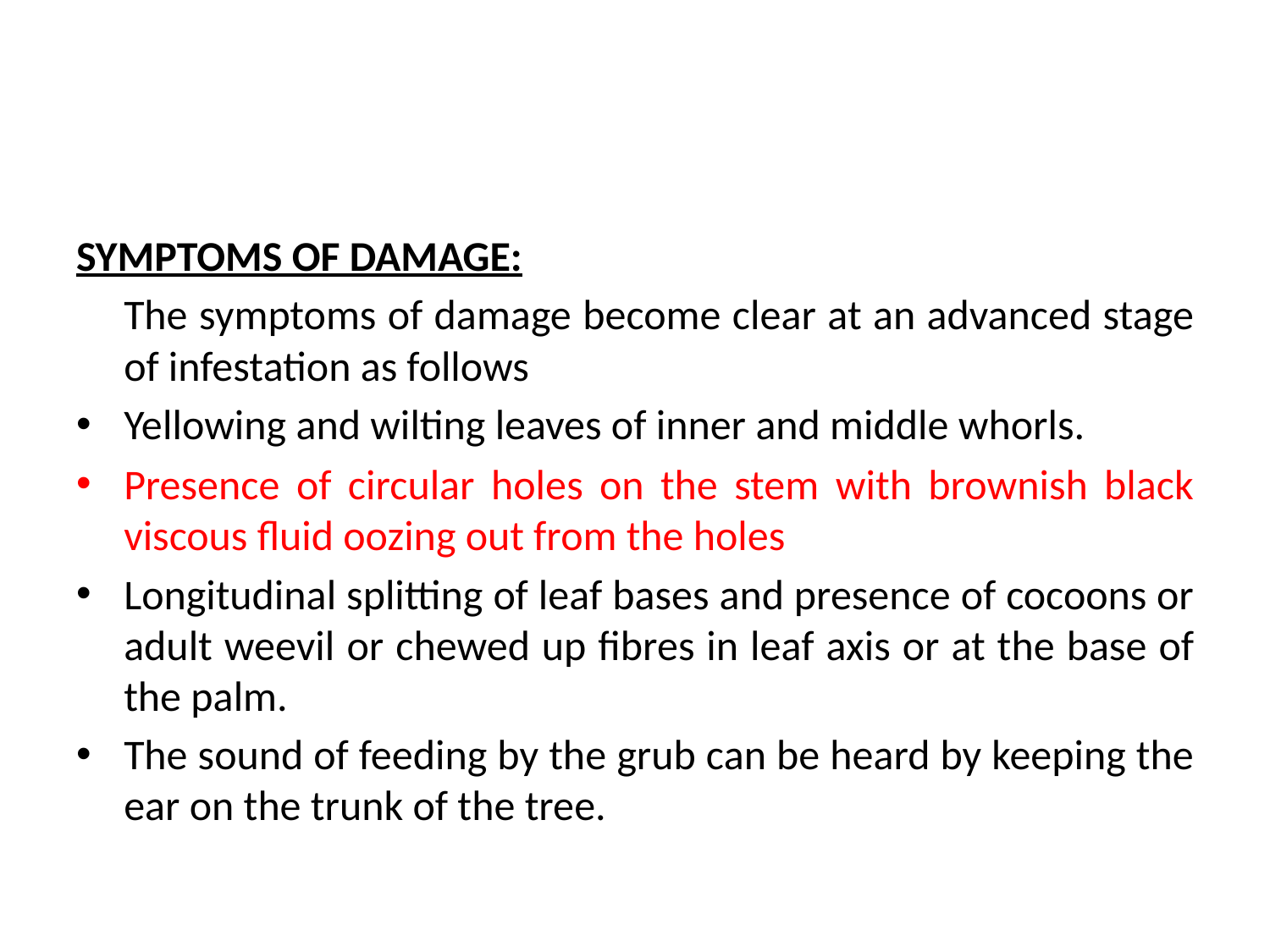

#
SYMPTOMS OF DAMAGE:
	The symptoms of damage become clear at an advanced stage of infestation as follows
Yellowing and wilting leaves of inner and middle whorls.
Presence of circular holes on the stem with brownish black viscous fluid oozing out from the holes
Longitudinal splitting of leaf bases and presence of cocoons or adult weevil or chewed up fibres in leaf axis or at the base of the palm.
The sound of feeding by the grub can be heard by keeping the ear on the trunk of the tree.